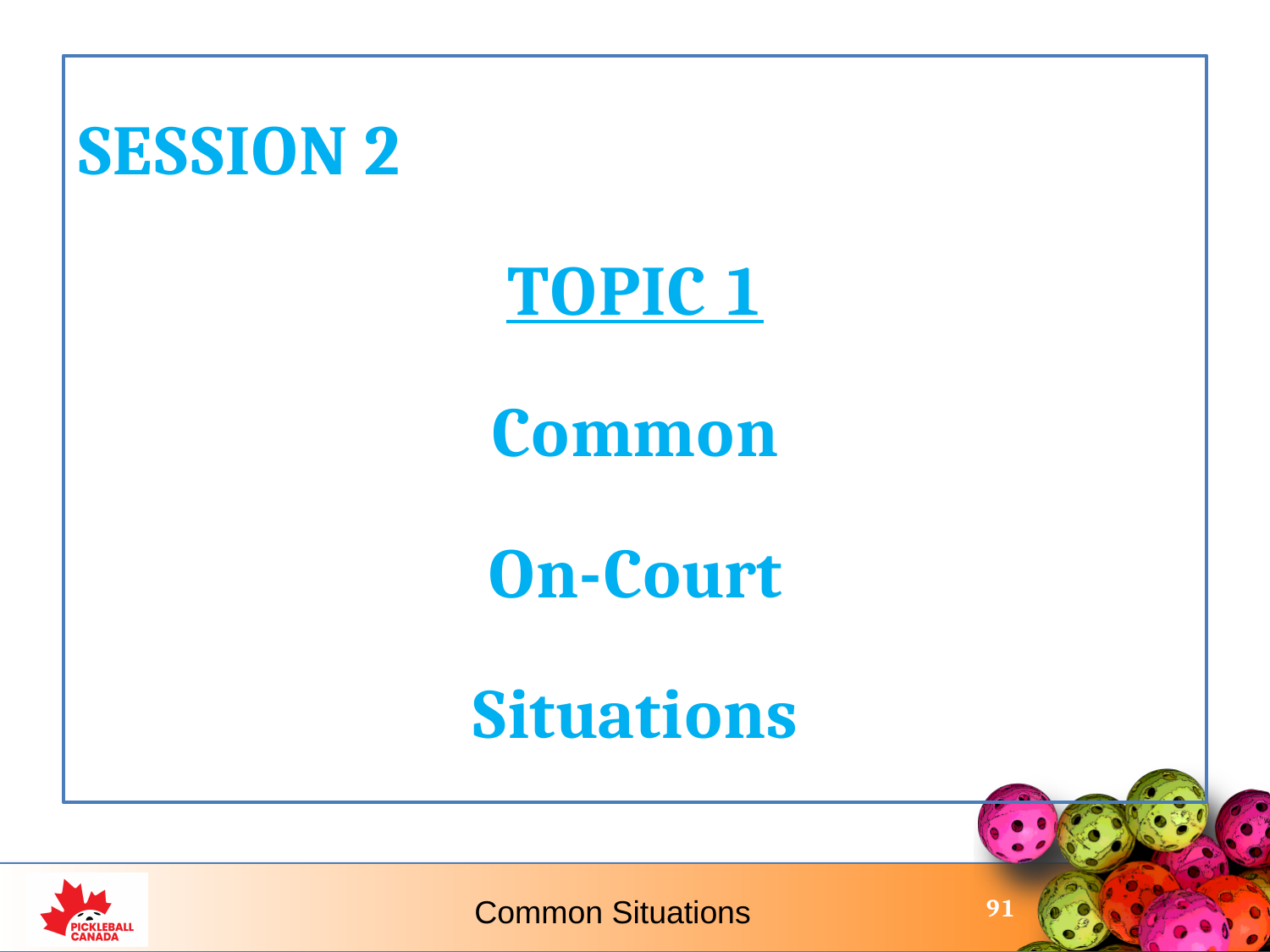

SESSION 2
TOPIC 1
Common
On-Court
Situations